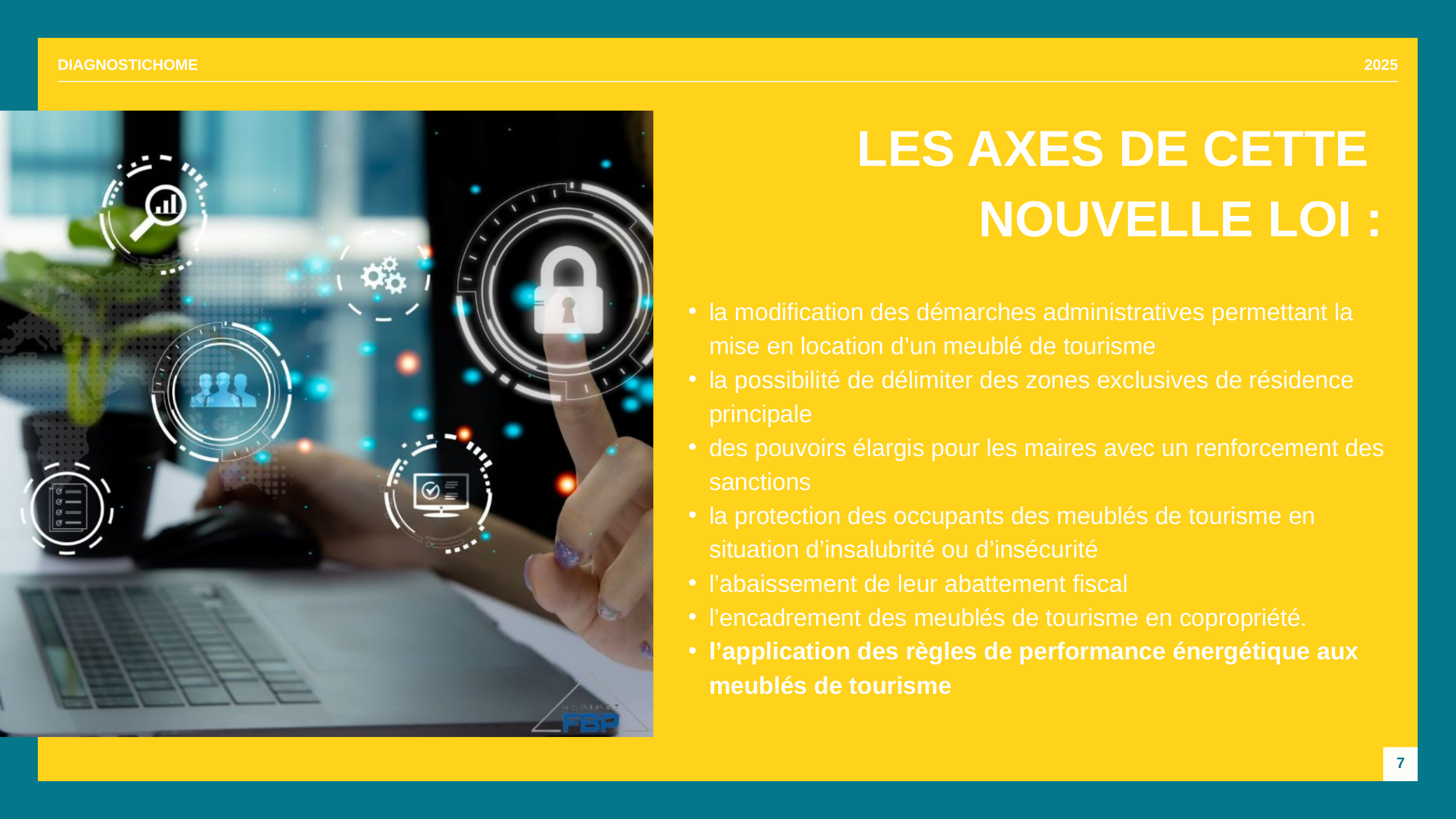

DIAGNOSTICHOME
2025

LES AXES DE CETTE
NOUVELLE LOI :

la modification des démarches administratives permettant la mise en location d’un meublé de tourisme
la possibilité de délimiter des zones exclusives de résidence principale
des pouvoirs élargis pour les maires avec un renforcement des sanctions
la protection des occupants des meublés de tourisme en situation d’insalubrité ou d’insécurité
l’abaissement de leur abattement fiscal
l’encadrement des meublés de tourisme en copropriété.
l’application des règles de performance énergétique aux meublés de tourisme

7